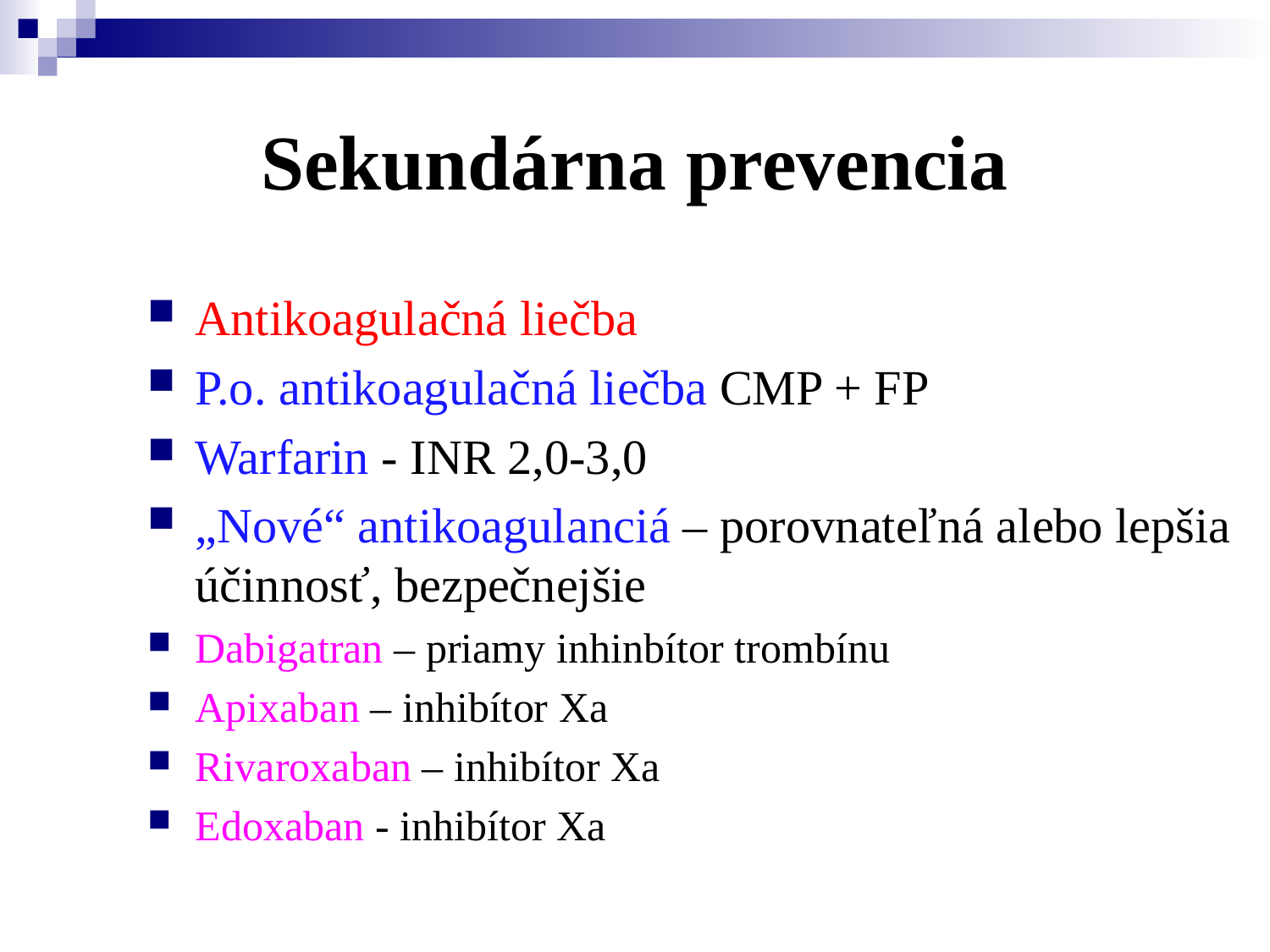

# Sekundárna prevencia
Antikoagulačná liečba
P.o. antikoagulačná liečba CMP + FP
Warfarin - INR 2,0-3,0
„Nové“ antikoagulanciá – porovnateľná alebo lepšia účinnosť, bezpečnejšie
Dabigatran – priamy inhinbítor trombínu
Apixaban – inhibítor Xa
Rivaroxaban – inhibítor Xa
Edoxaban - inhibítor Xa